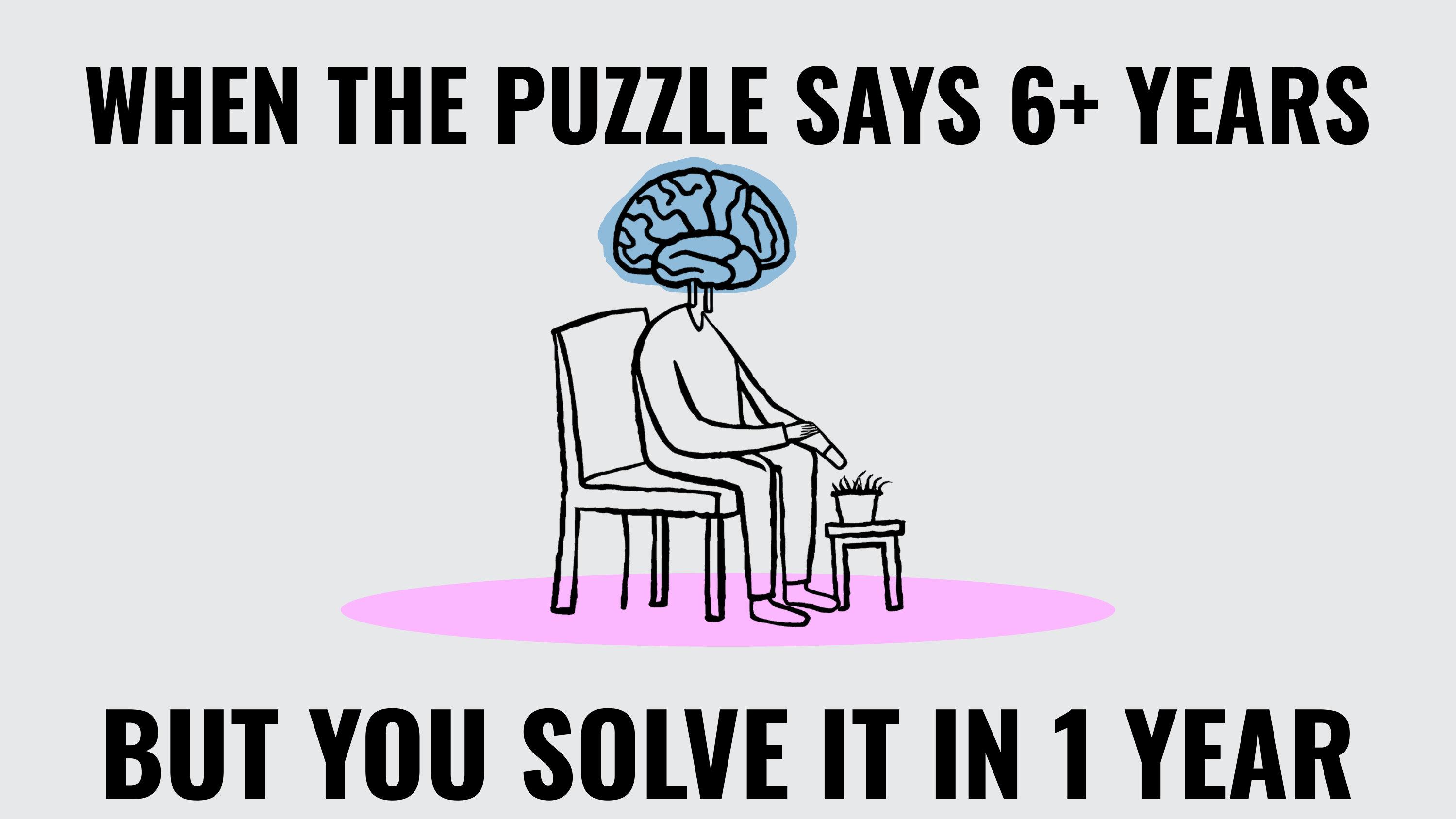

WHEN THE PUZZLE SAYS 6+ YEARS

BUT YOU SOLVE IT IN 1 YEAR